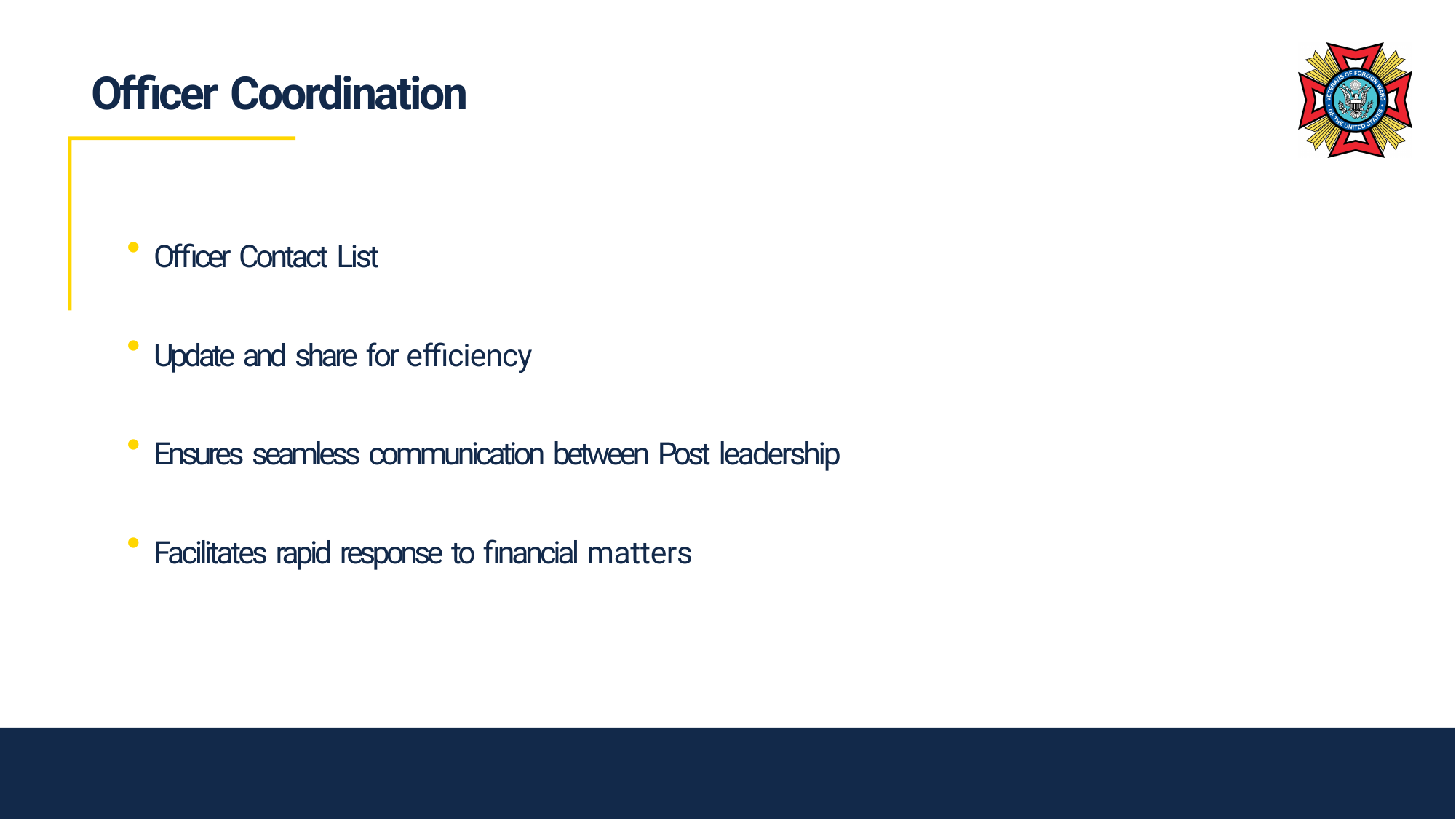

# Officer Coordination
Officer Contact List
Update and share for efficiency
Ensures seamless communication between Post leadership
Facilitates rapid response to financial matters